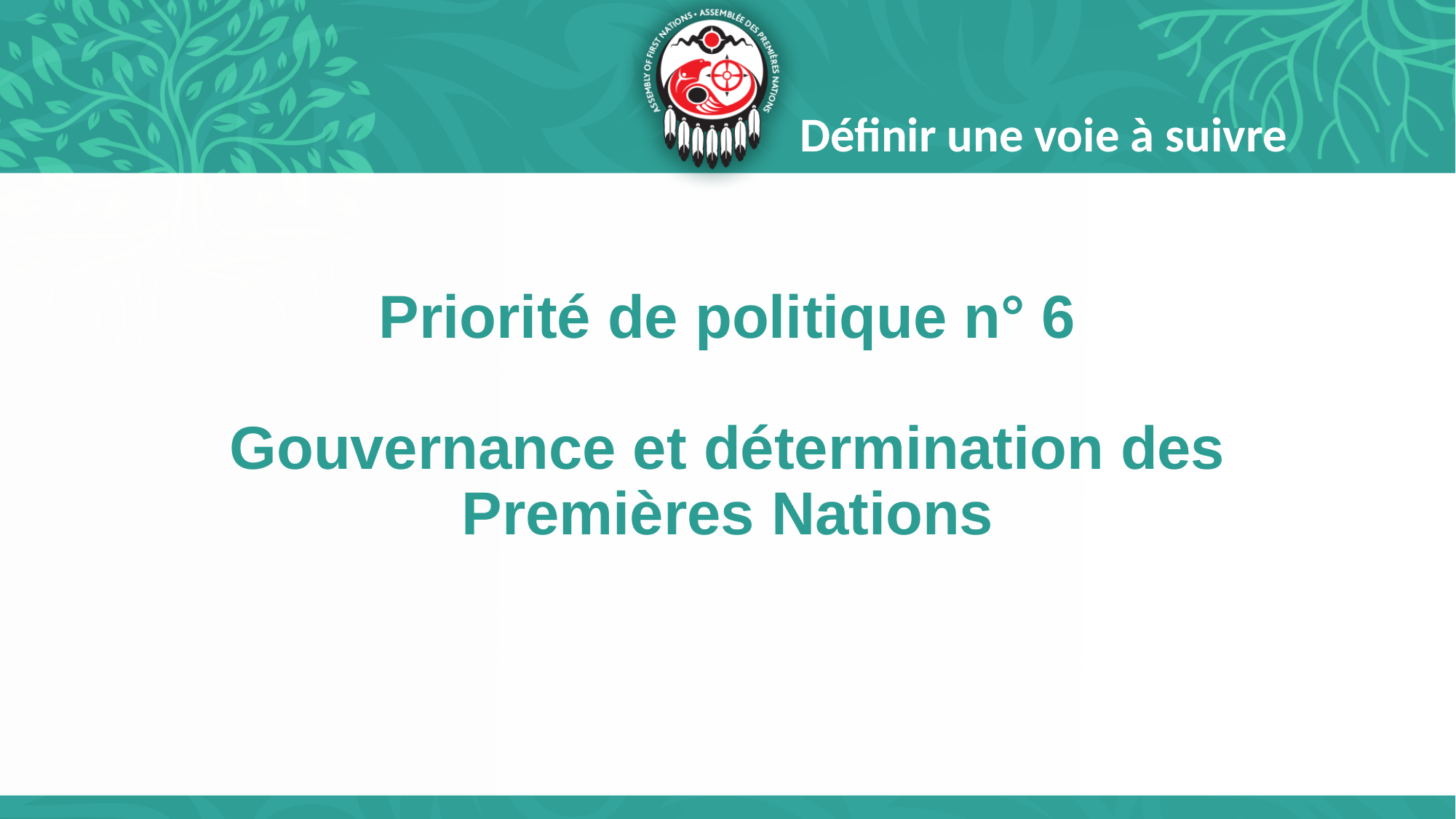

Définir une voie à suivre
# Priorité de politique n° 6 Gouvernance et détermination des Premières Nations